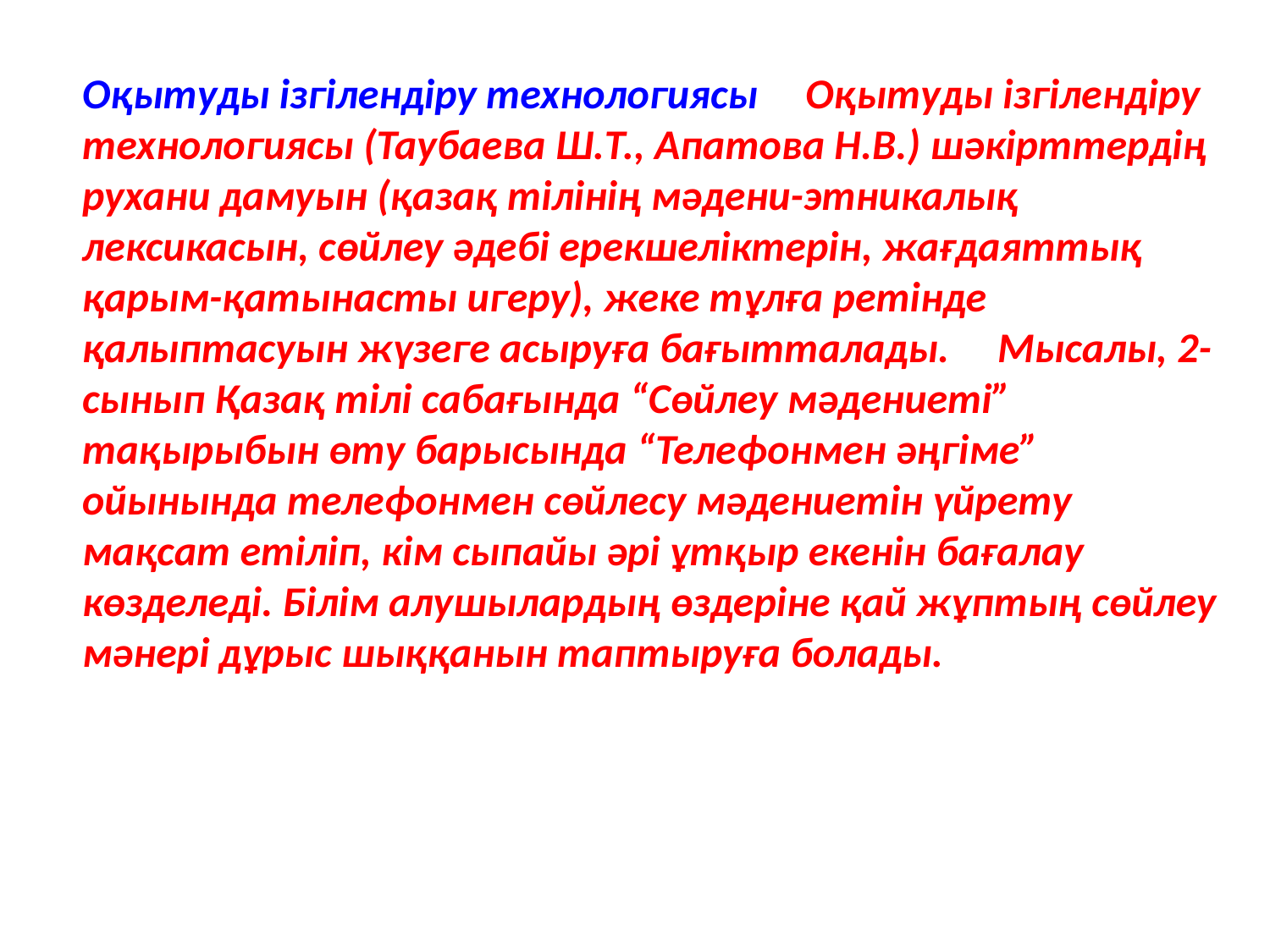

Оқытуды ізгілендіру технологиясы     Оқытуды ізгілендіру технологиясы (Таубаева Ш.Т., Апатова Н.В.) шәкірттердің  рухани дамуын (қазақ тілінің мәдени-этникалық лексикасын, сөйлеу әдебі ерекшеліктерін, жағдаяттық қарым-қатынасты игеру), жеке тұлға ретінде қалыптасуын жүзеге асыруға бағытталады.     Мысалы, 2-сынып Қазақ тілі сабағында “Сөйлеу мәдениеті” тақырыбын өту барысында “Телефонмен әңгіме” ойынында телефонмен сөйлесу мәдениетін үйрету мақсат етіліп, кім сыпайы әрі ұтқыр екенін бағалау көзделеді. Білім алушылардың өздеріне қай жұптың сөйлеу мәнері дұрыс шыққанын таптыруға болады.

#